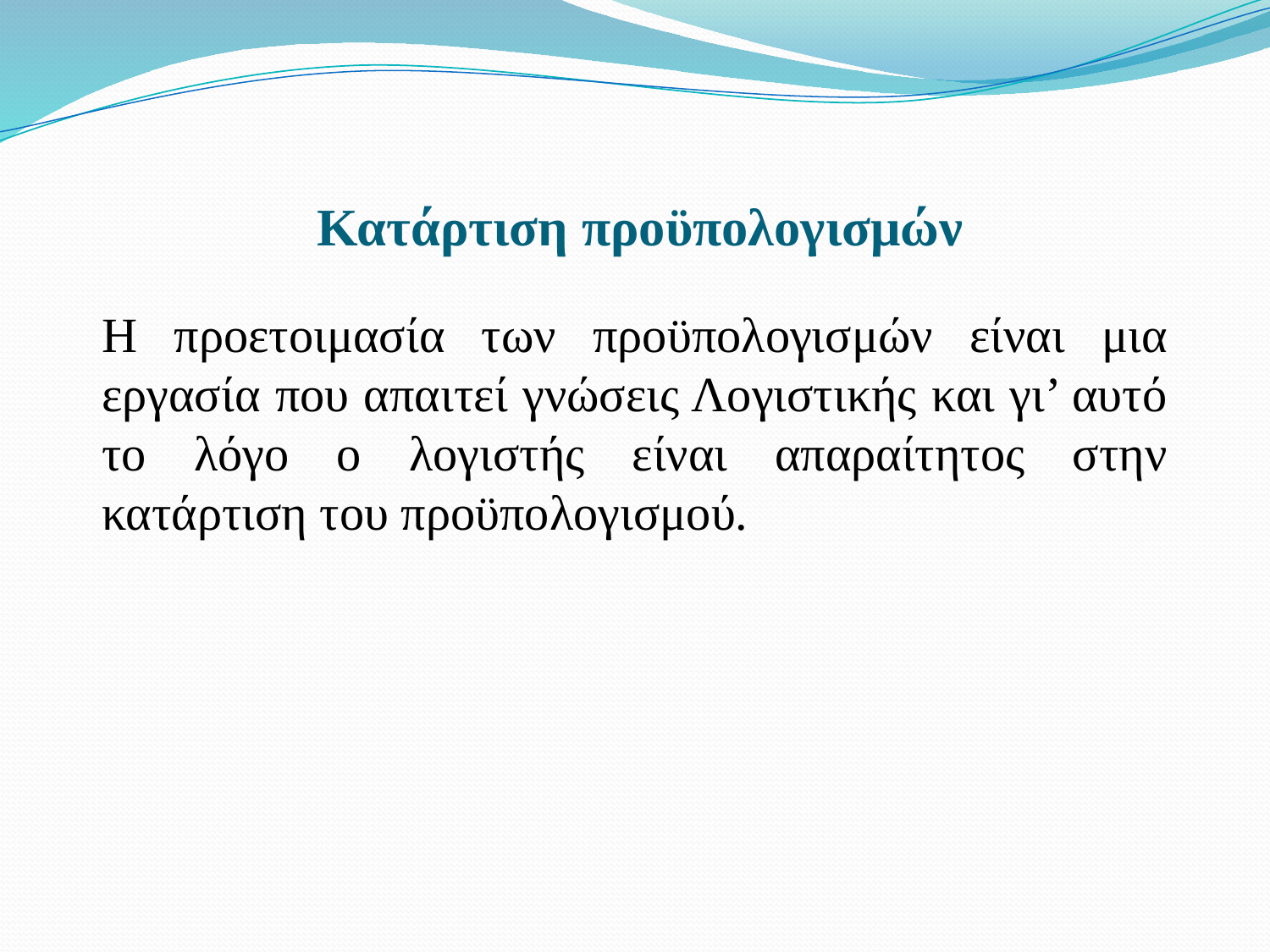

# Κατάρτιση προϋπολογισμών

Η προετοιμασία των προϋπολογισμών είναι μια εργασία που απαιτεί γνώσεις Λογιστικής και γι’ αυτό το λόγο ο λογιστής είναι απαραίτητος στην κατάρτιση του προϋπολογισμού.